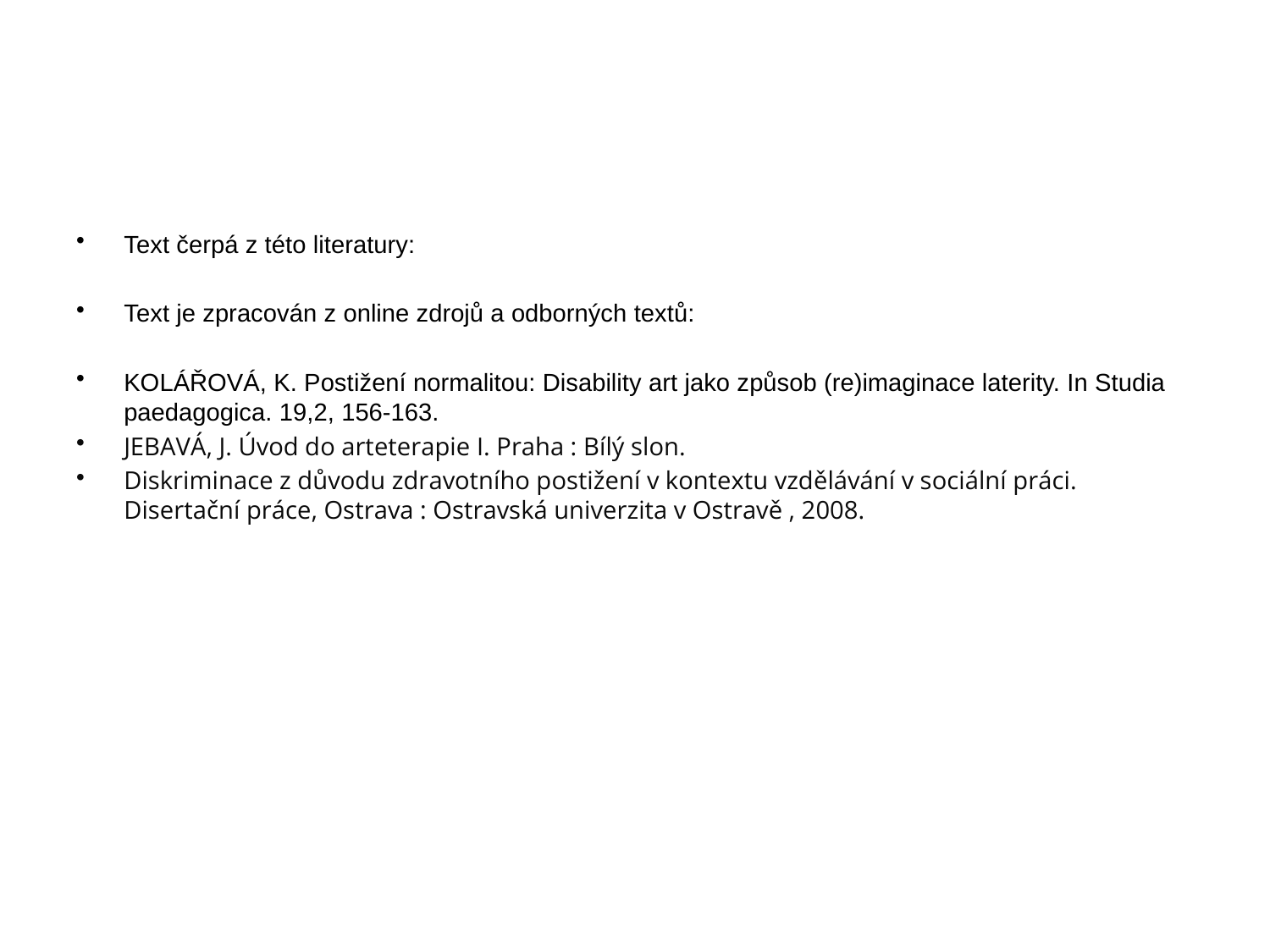

#
Text čerpá z této literatury:

Text je zpracován z online zdrojů a odborných textů:

KOLÁŘOVÁ, K. Postižení normalitou: Disability art jako způsob (re)imaginace laterity. In Studia paedagogica. 19,2, 156-163.
JEBAVÁ, J. Úvod do arteterapie I. Praha : Bílý slon.
Diskriminace z důvodu zdravotního postižení v kontextu vzdělávání v sociální práci. Disertační práce, Ostrava : Ostravská univerzita v Ostravě , 2008.